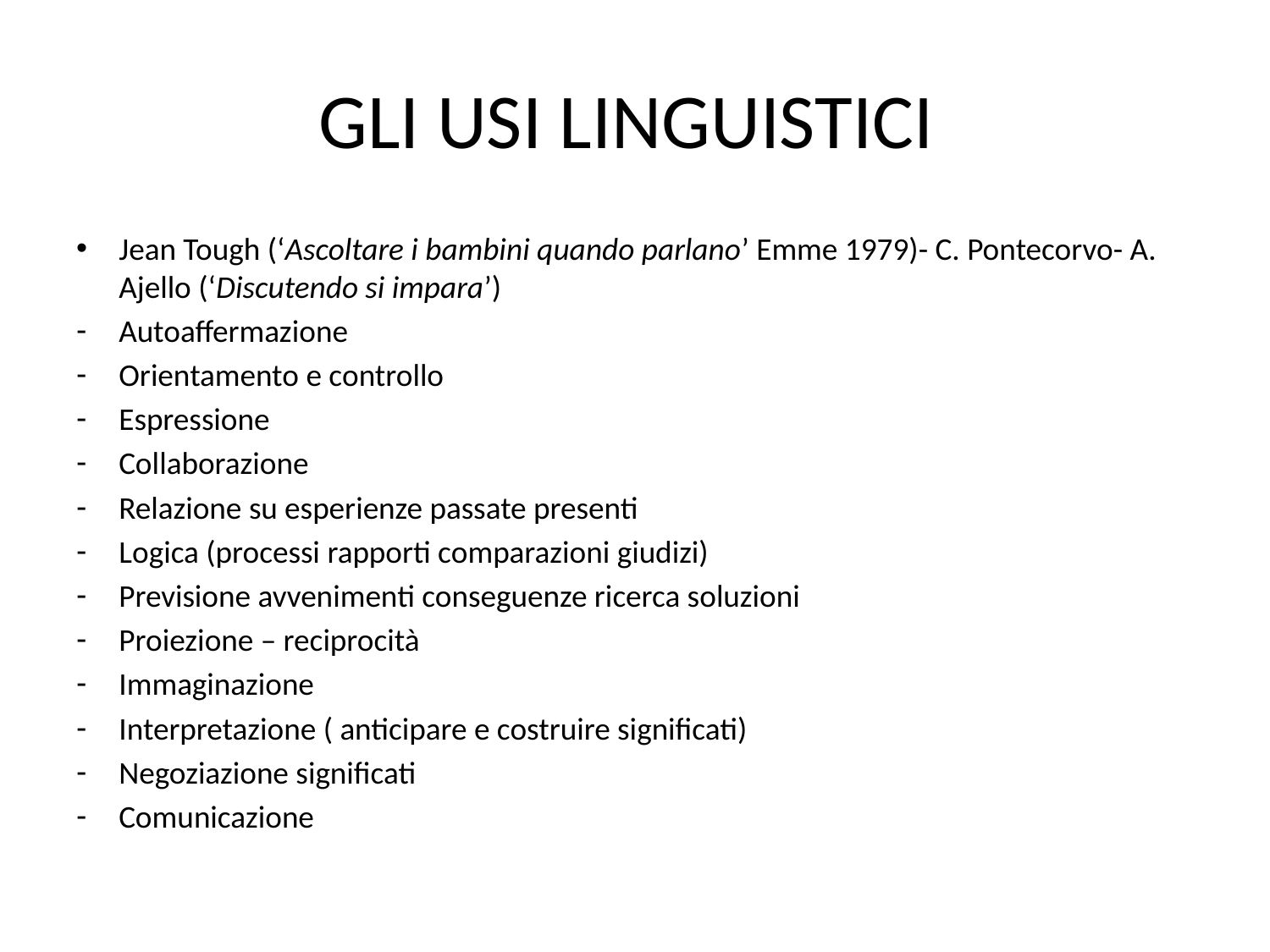

# GLI USI LINGUISTICI
Jean Tough (‘Ascoltare i bambini quando parlano’ Emme 1979)- C. Pontecorvo- A. Ajello (‘Discutendo si impara’)
Autoaffermazione
Orientamento e controllo
Espressione
Collaborazione
Relazione su esperienze passate presenti
Logica (processi rapporti comparazioni giudizi)
Previsione avvenimenti conseguenze ricerca soluzioni
Proiezione – reciprocità
Immaginazione
Interpretazione ( anticipare e costruire significati)
Negoziazione significati
Comunicazione